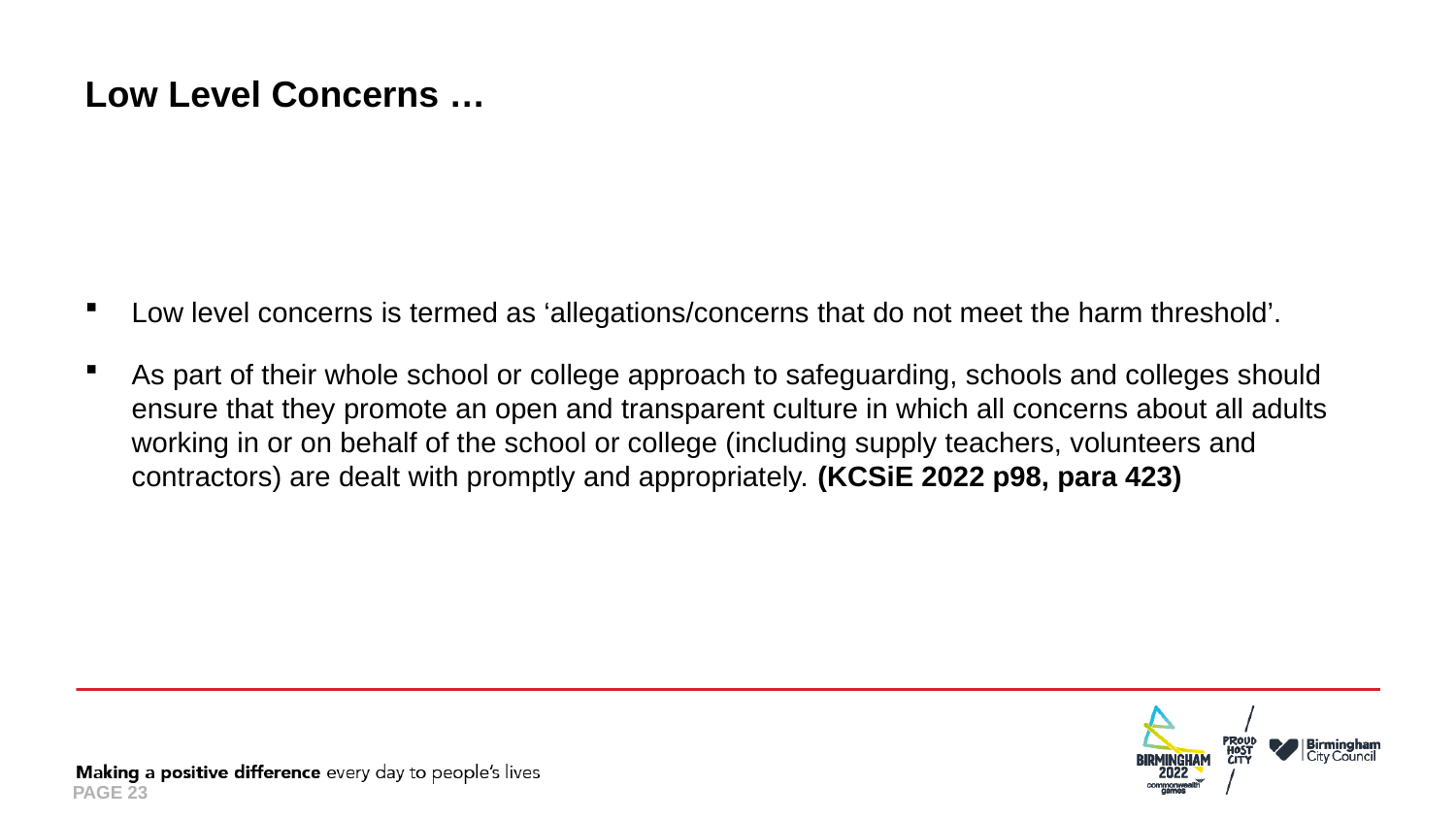

# Low Level Concerns …

Low level concerns is termed as ‘allegations/concerns that do not meet the harm threshold’.

As part of their whole school or college approach to safeguarding, schools and colleges should ensure that they promote an open and transparent culture in which all concerns about all adults working in or on behalf of the school or college (including supply teachers, volunteers and contractors) are dealt with promptly and appropriately. (KCSiE 2022 p98, para 423)
PAGE 23